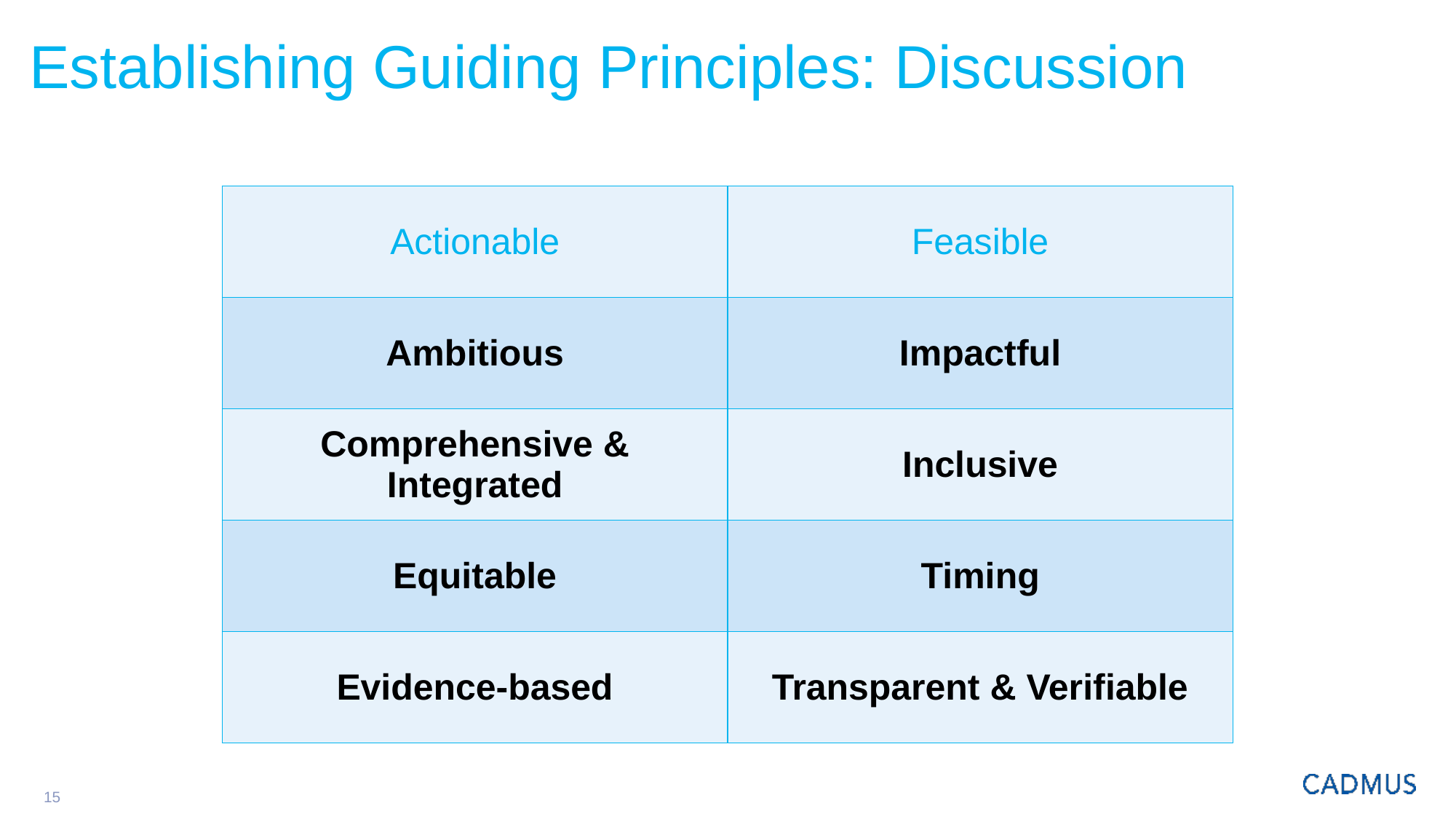

# Establishing Guiding Principles: Discussion
| Actionable | Feasible |
| --- | --- |
| Ambitious | Impactful |
| Comprehensive & Integrated | Inclusive |
| Equitable | Timing |
| Evidence-based | Transparent & Verifiable |
15